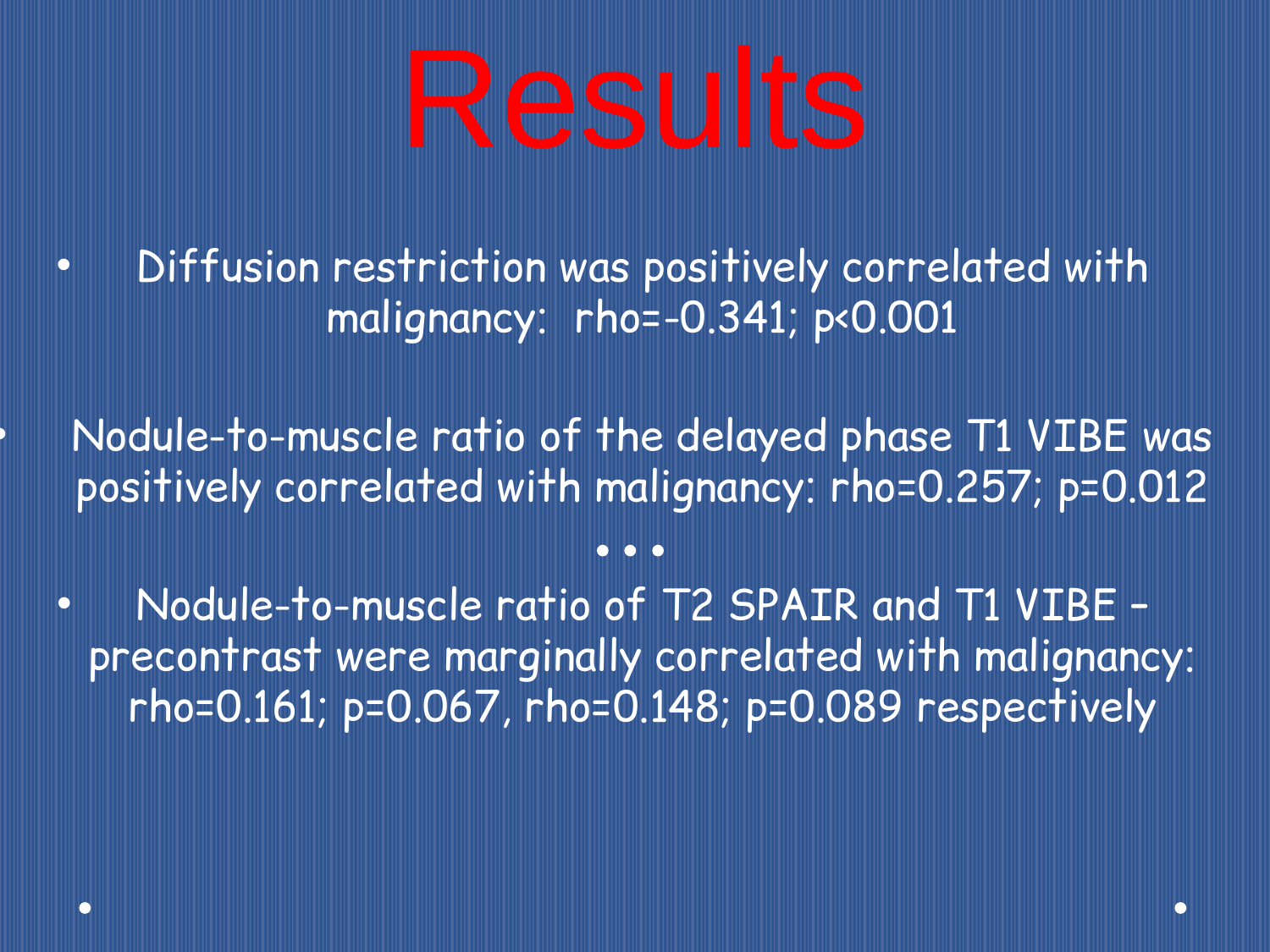

# Results
Diffusion restriction was positively correlated with malignancy:  rho=-0.341; p<0.001

Nodule-to-muscle ratio of the delayed phase T1 VIBE was positively correlated with malignancy: rho=0.257; p=0.012

Nodule-to-muscle ratio of T2 SPAIR and T1 VIBE – precontrast were marginally correlated with malignancy: rho=0.161; p=0.067, rho=0.148; p=0.089 respectively